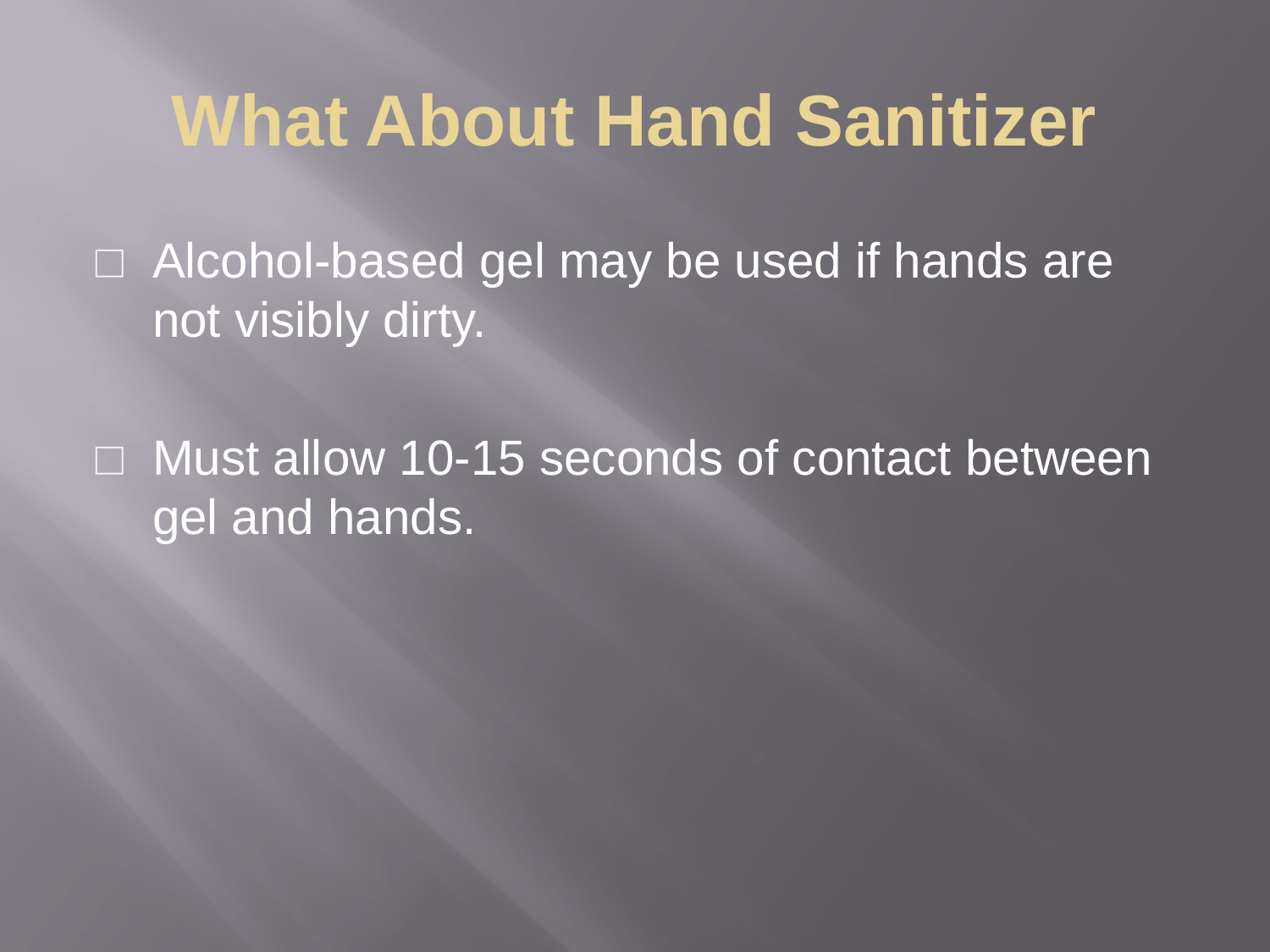

# What About Hand Sanitizer
Alcohol-based gel may be used if hands are not visibly dirty.

Must allow 10-15 seconds of contact between gel and hands.